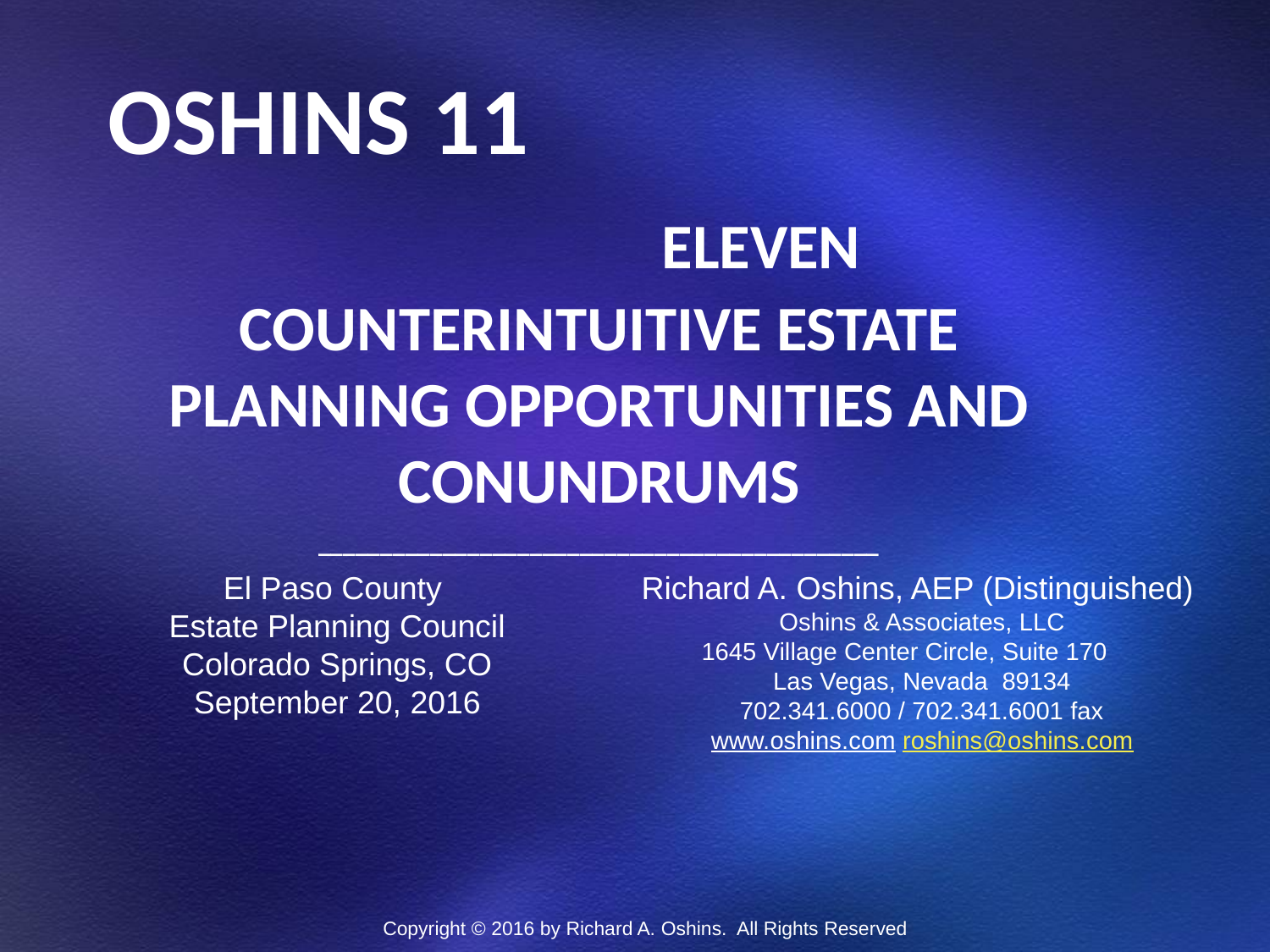

OSHINS 11                                          ELEVEN COUNTERINTUITIVE ESTATE PLANNING OPPORTUNITIES AND CONUNDRUMS
_____________________________________________
El Paso County
Estate Planning Council
Colorado Springs, CO
September 20, 2016
Richard A. Oshins, AEP (Distinguished)
Oshins & Associates, LLC
1645 Village Center Circle, Suite 170
Las Vegas, Nevada  89134
702.341.6000 / 702.341.6001 fax
www.oshins.com roshins@oshins.com

Copyright © 2016 by Richard A. Oshins.  All Rights Reserved